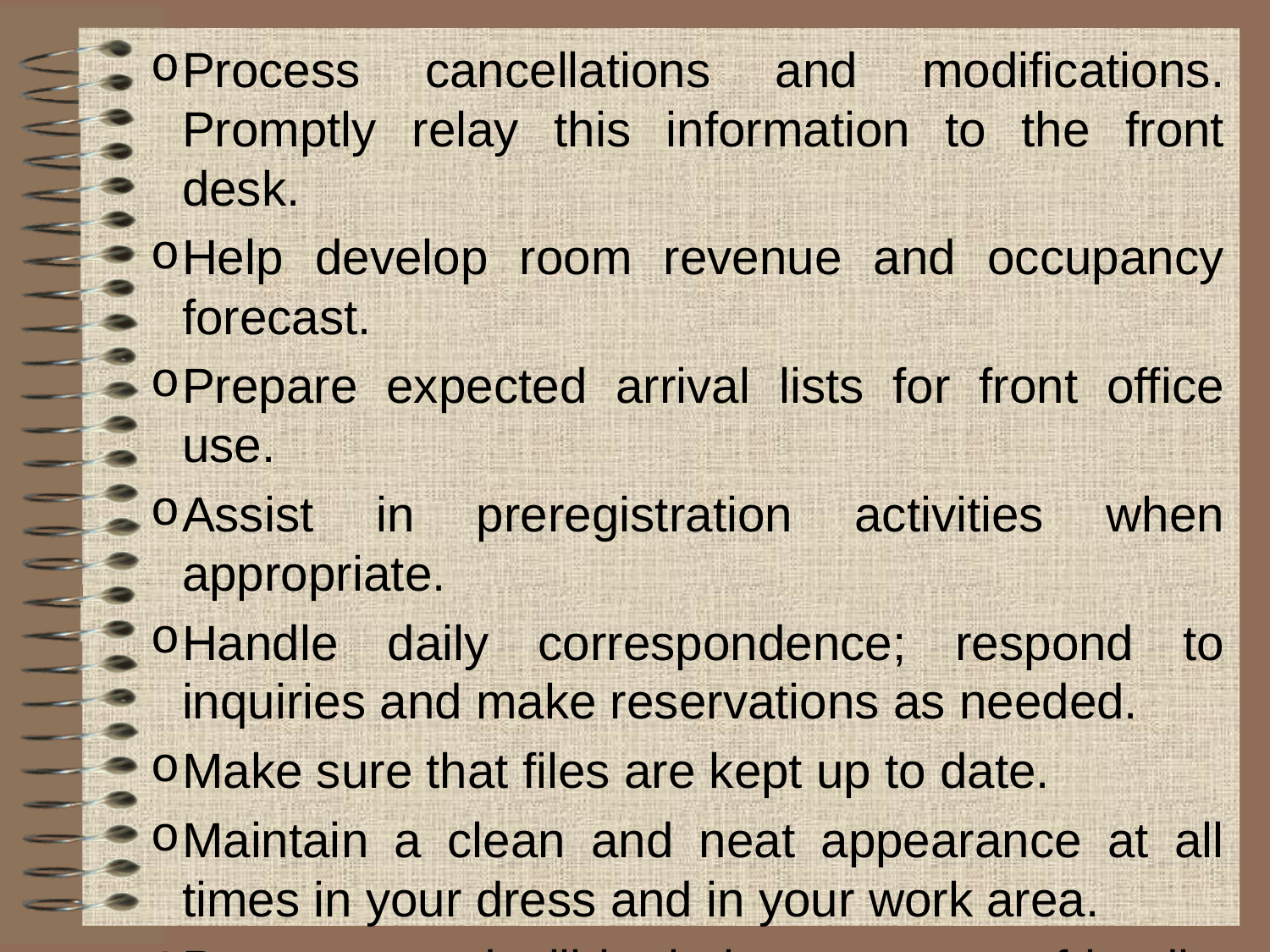

Process cancellations and modifications. Promptly relay this information to the front desk.
Help develop room revenue and occupancy forecast.
Prepare expected arrival lists for front office use.
Assist in preregistration activities when appropriate.
Handle daily correspondence; respond to inquiries and make reservations as needed.
Make sure that files are kept up to date.
Maintain a clean and neat appearance at all times in your dress and in your work area.
Promote good will by being courteous, friendly, and helpful to guests, managers, and fellow employees.